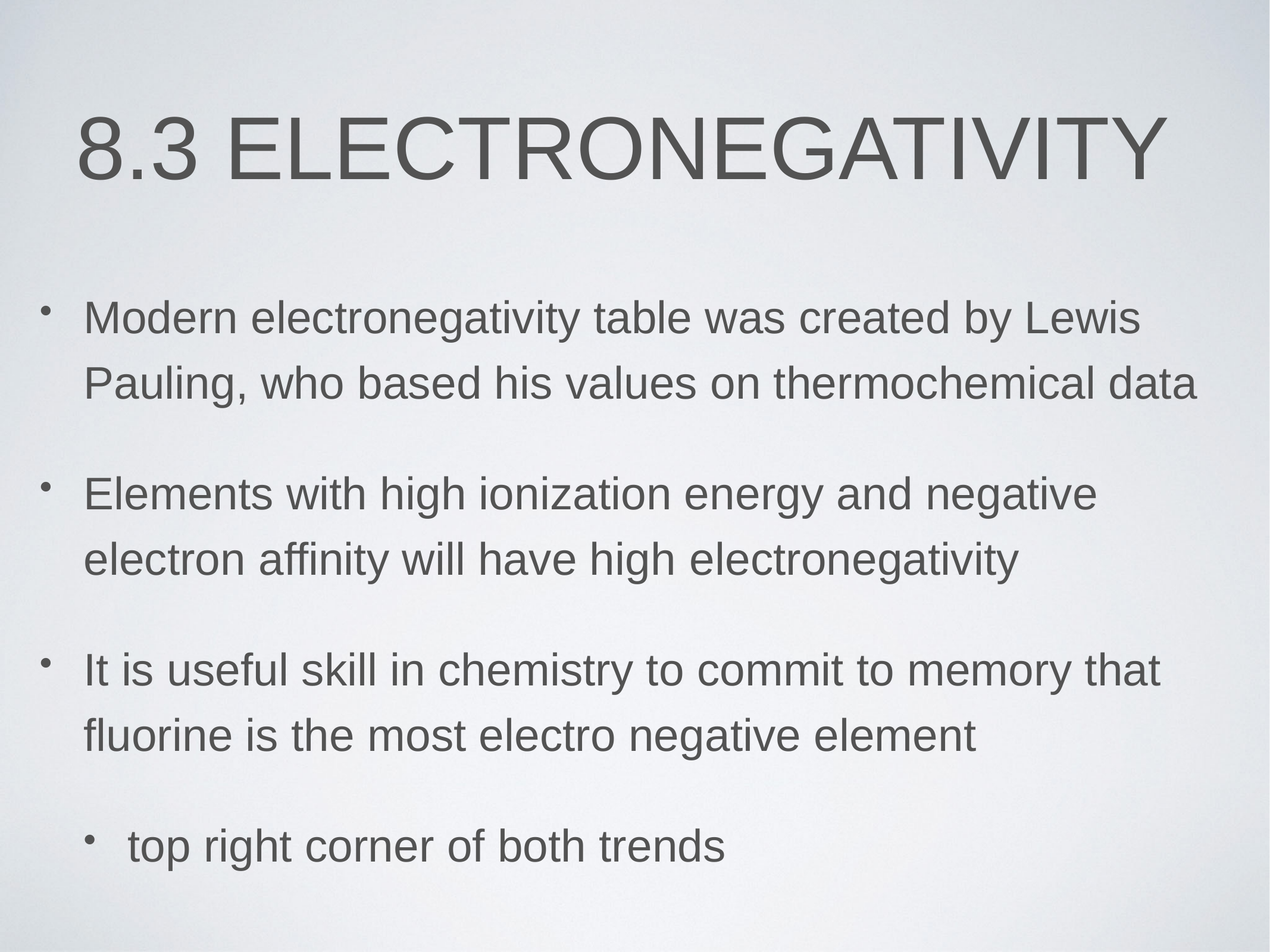

# 8.3 Electronegativity
Modern electronegativity table was created by Lewis Pauling, who based his values on thermochemical data
Elements with high ionization energy and negative electron affinity will have high electronegativity
It is useful skill in chemistry to commit to memory that fluorine is the most electro negative element
top right corner of both trends